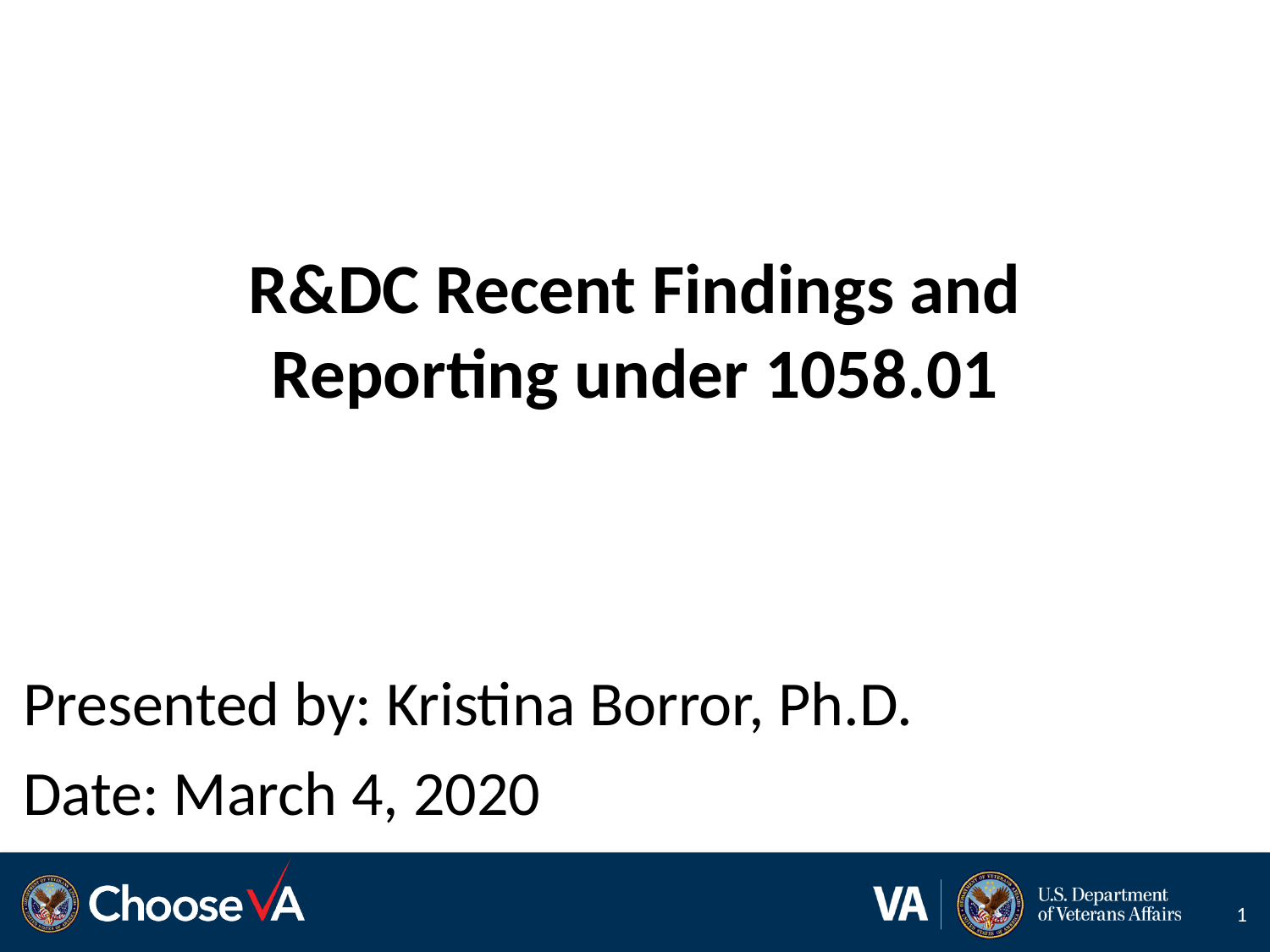

# R&DC Recent Findings and Reporting under 1058.01

Presented by: Kristina Borror, Ph.D.
Date: March 4, 2020